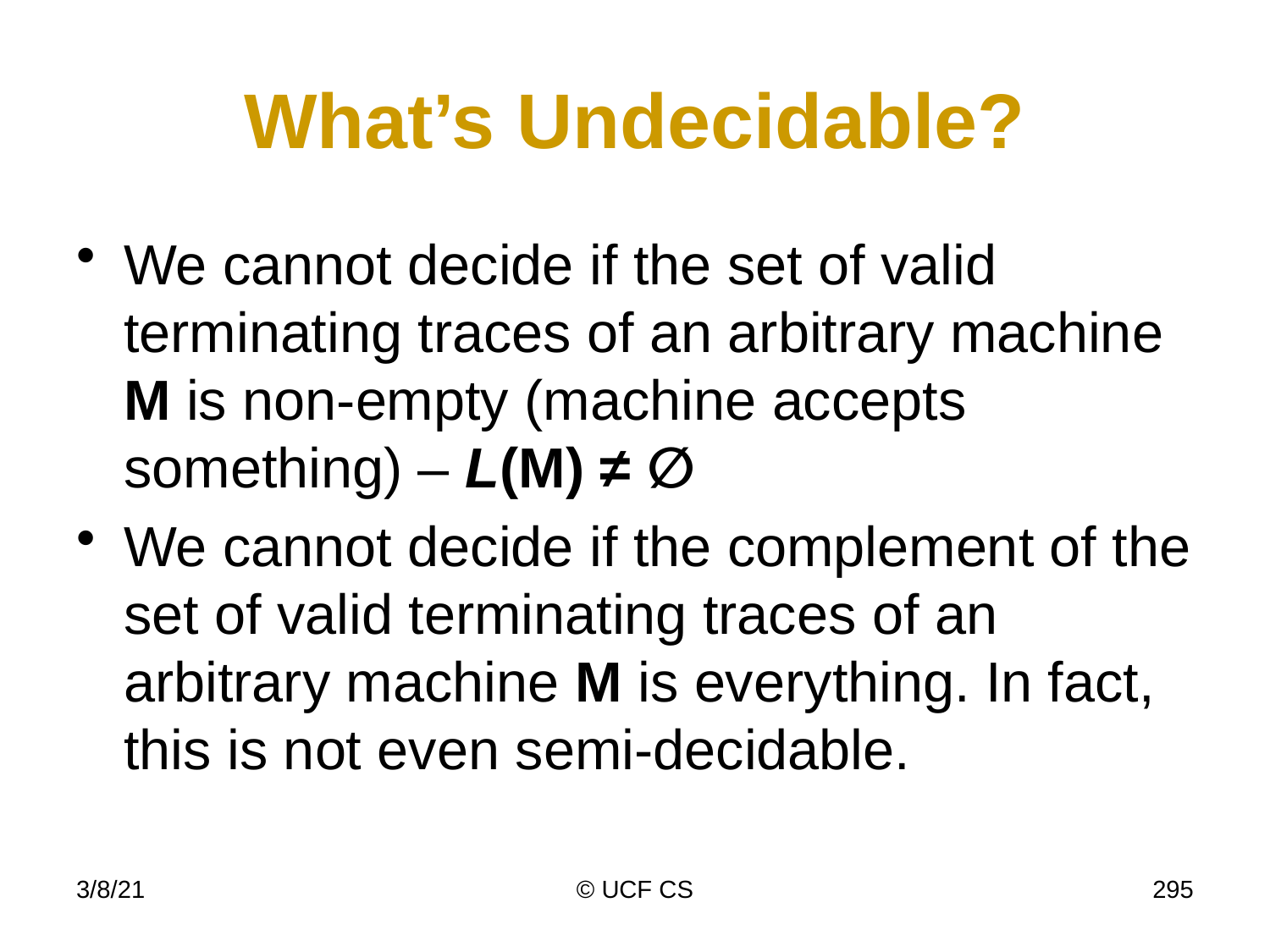

# What’s Undecidable?
We cannot decide if the set of valid terminating traces of an arbitrary machine M is non-empty (machine accepts something) – L(M) ≠ ∅
We cannot decide if the complement of the set of valid terminating traces of an arbitrary machine M is everything. In fact, this is not even semi-decidable.

3/8/21
© UCF CS
295